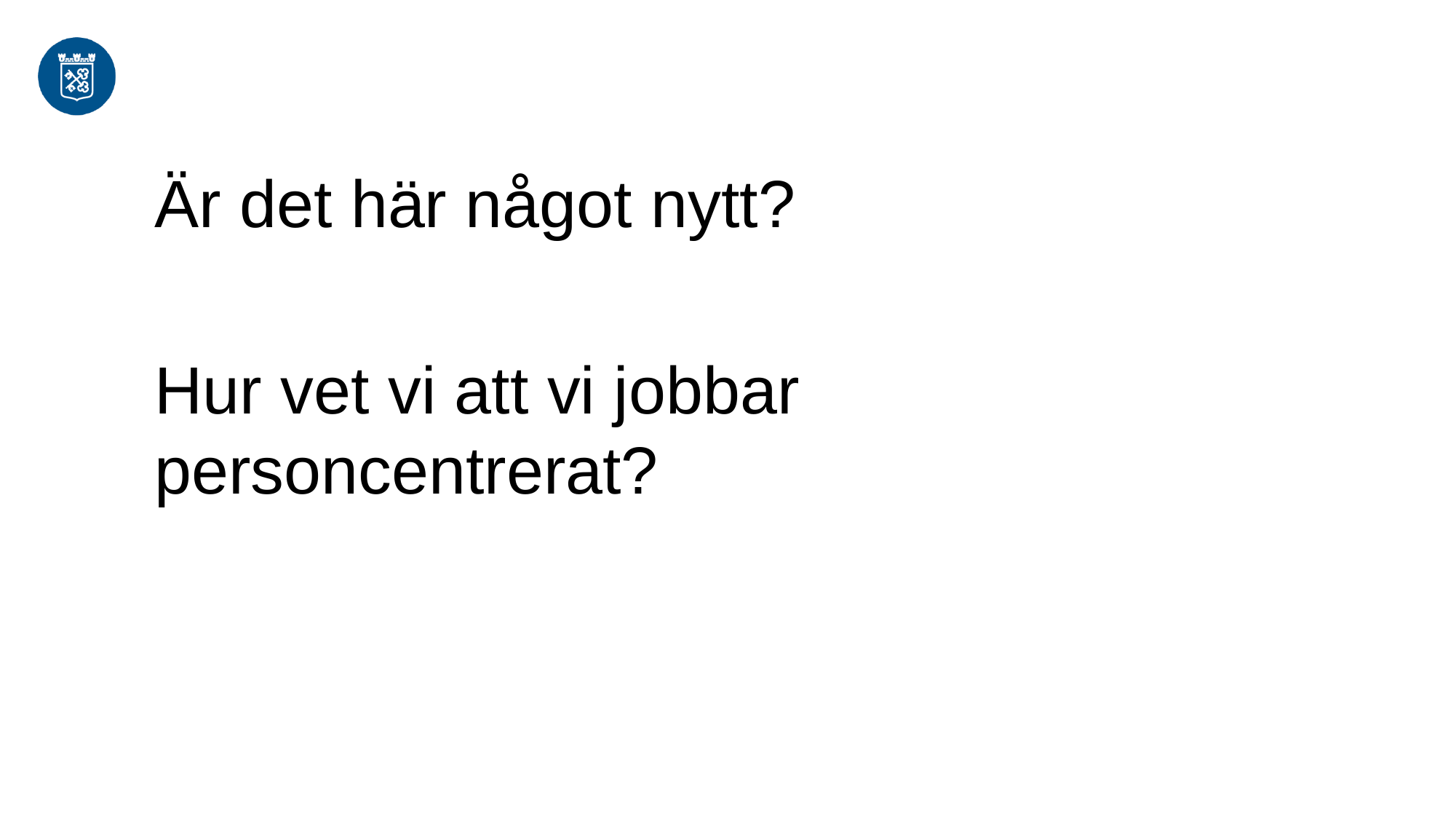

Är det här något nytt?

Hur vet vi att vi jobbar personcentrerat?